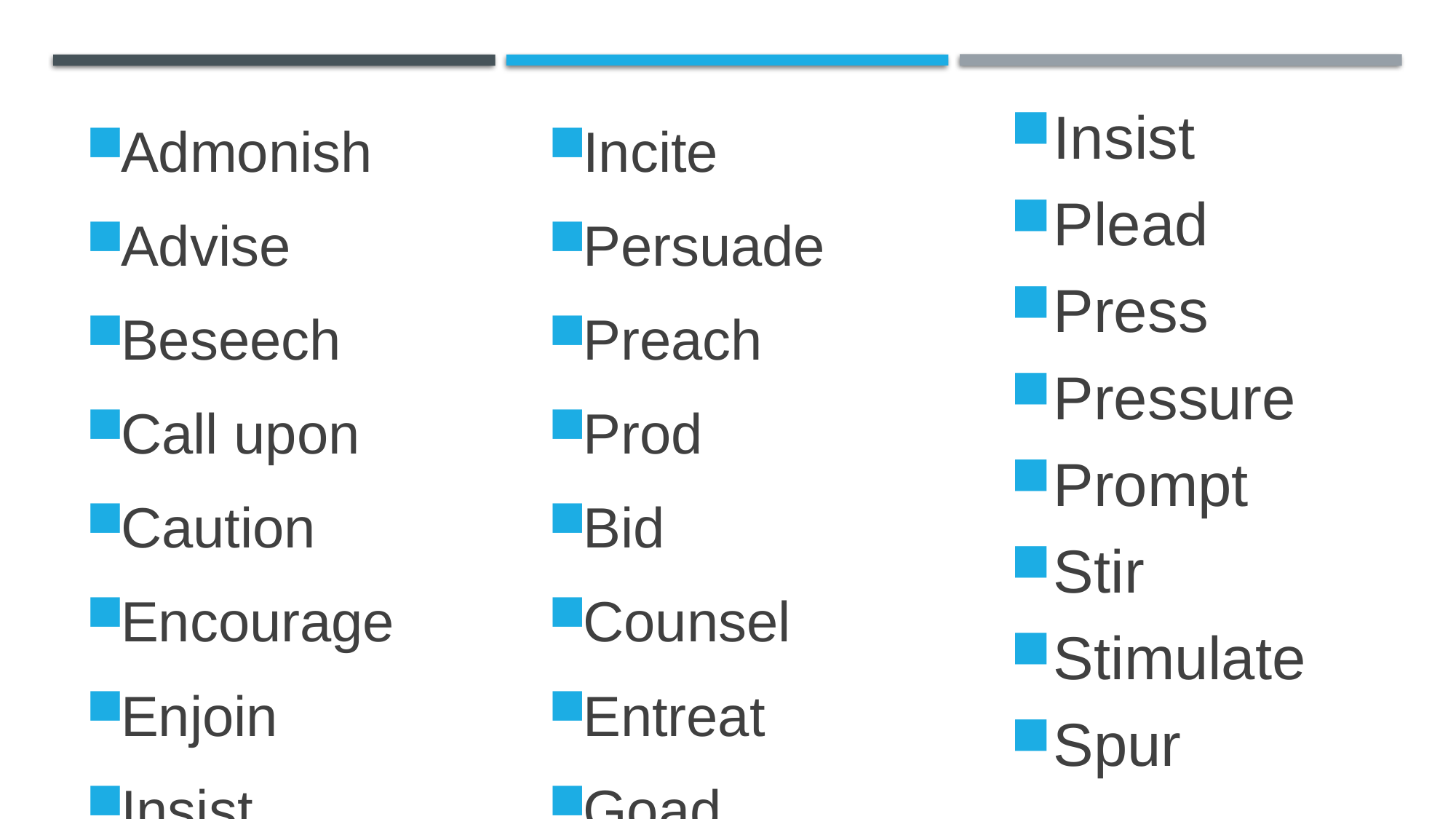

Insist
Plead
Press
Pressure
Prompt
Stir
Stimulate
Spur
Admonish
Advise
Beseech
Call upon
Caution
Encourage
Enjoin
Insist

Incite
Persuade
Preach
Prod
Bid
Counsel
Entreat
Goad